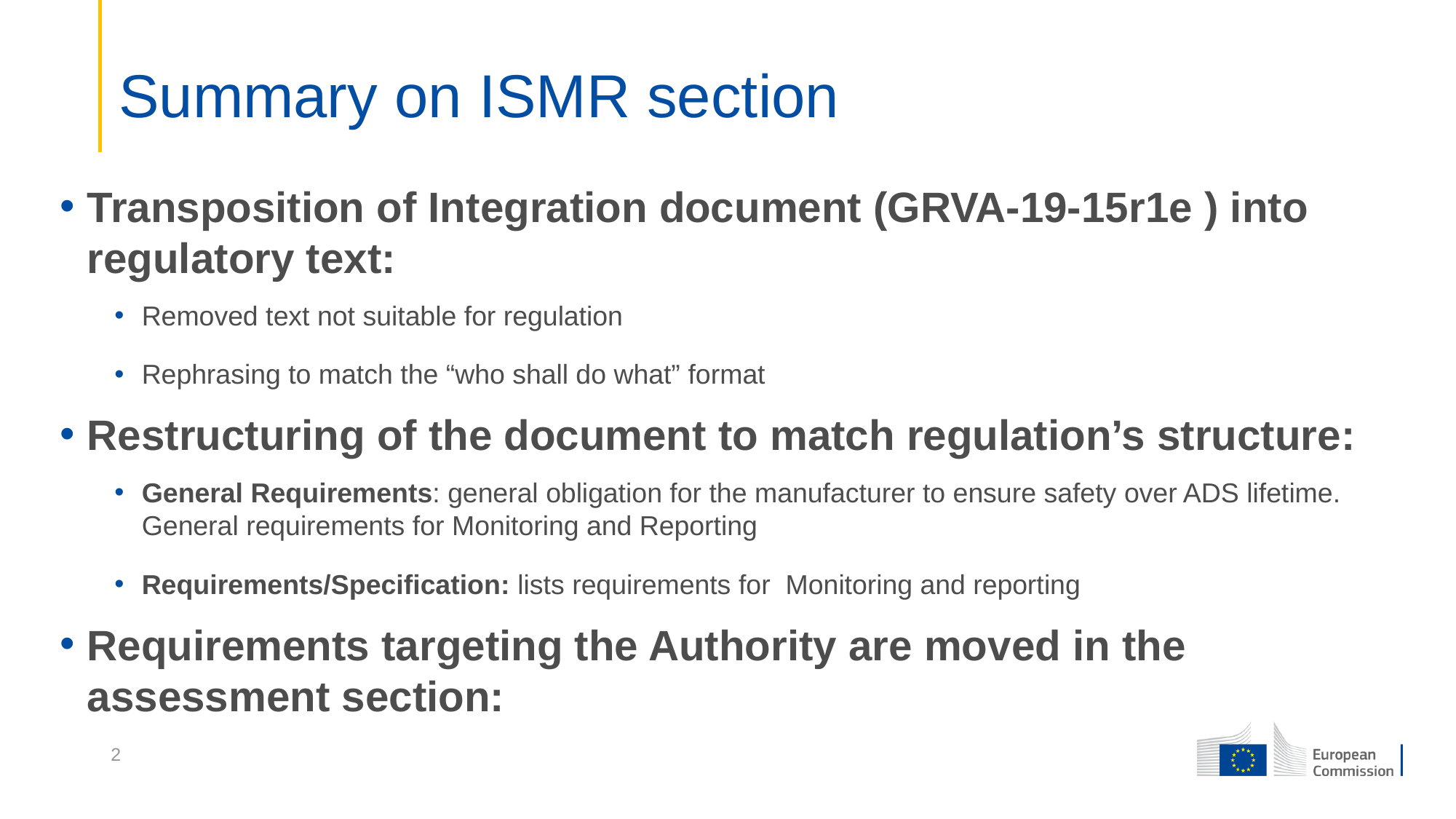

# Summary on ISMR section
Transposition of Integration document (GRVA-19-15r1e ) into regulatory text:
Removed text not suitable for regulation
Rephrasing to match the “who shall do what” format
Restructuring of the document to match regulation’s structure:
General Requirements: general obligation for the manufacturer to ensure safety over ADS lifetime. General requirements for Monitoring and Reporting
Requirements/Specification: lists requirements for  Monitoring and reporting
Requirements targeting the Authority are moved in the assessment section:

2